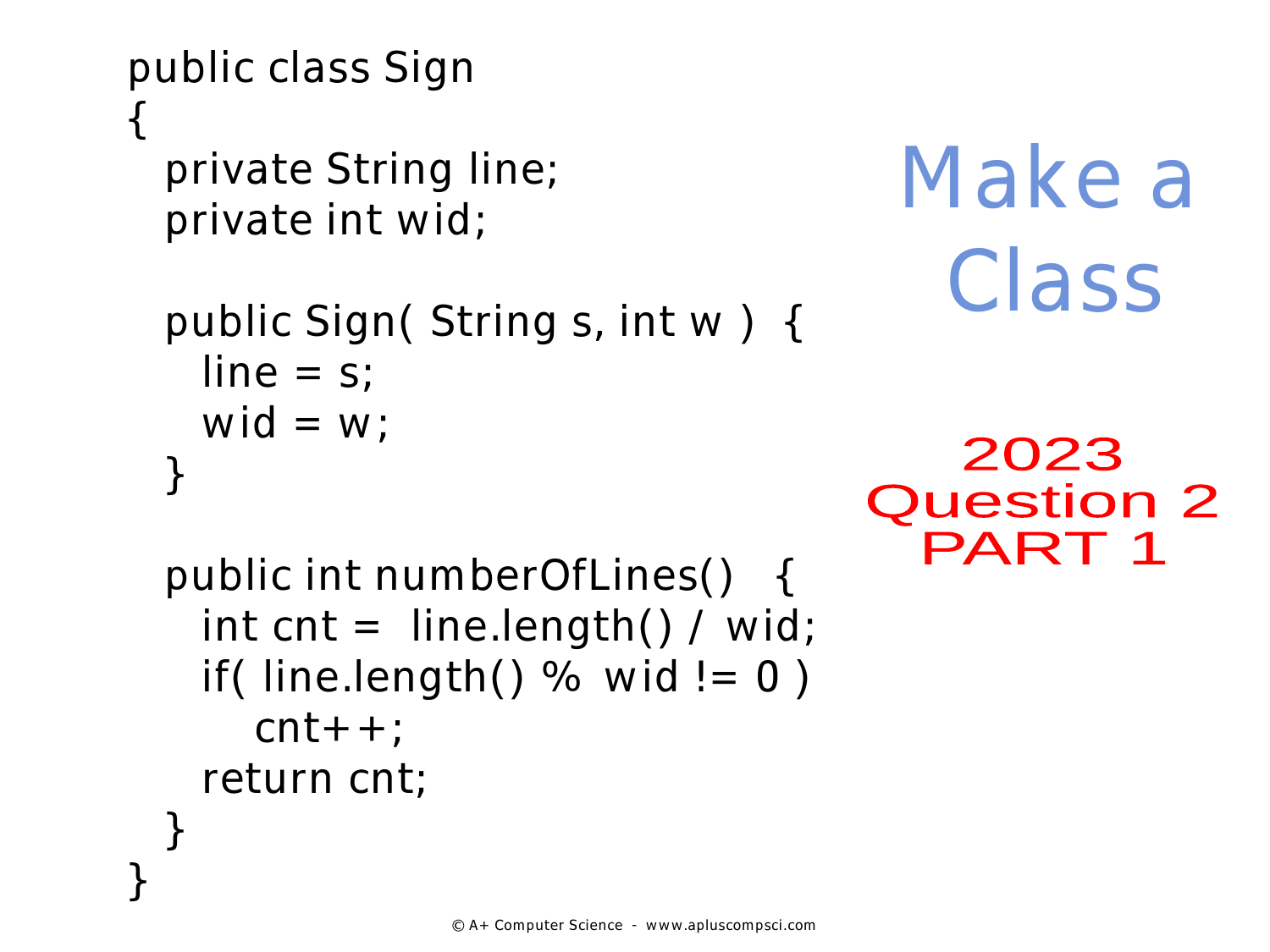

public class Sign
{
   private String line;
   private int wid;

   public Sign( String s, int w )  {
      line = s;
      wid = w;
   }

   public int numberOfLines()   {
      int cnt =  line.length() / wid;
      if( line.length() % wid != 0 )
	cnt++;
      return cnt;
   }
}
		              Make a
					Class
2023
Question 2
PART 1

© A+ Computer Science  -  www.apluscompsci.com